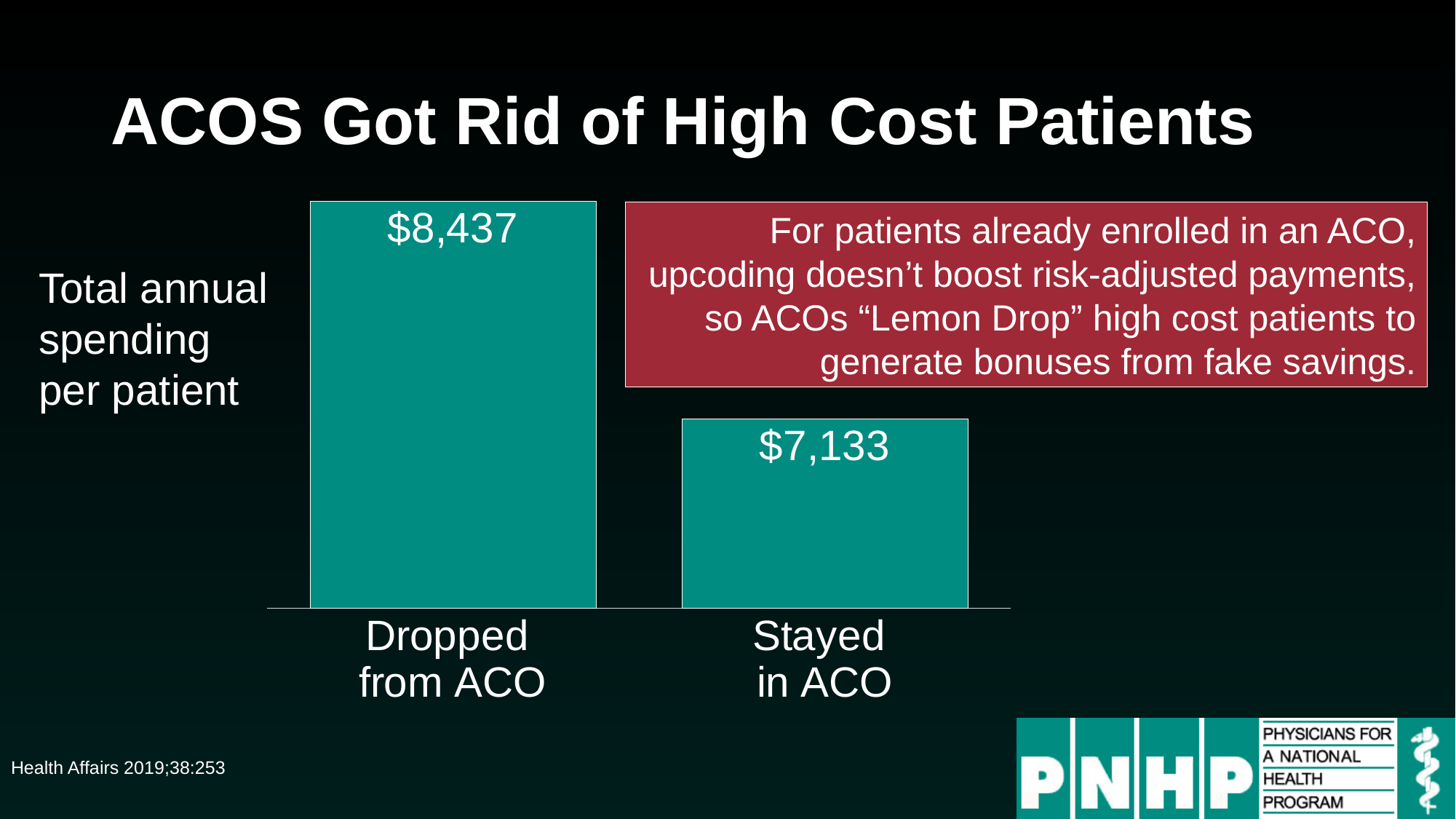

# ACOS Got Rid of High Cost Patients

### Chart

| Category |  Series 1  |
|---|---|
| Dropped
from ACO | 8437.0 |
| Stayed
in ACO | 7133.0 |
For patients already enrolled in an ACO, upcoding doesn’t boost risk-adjusted payments, so ACOs “Lemon Drop” high cost patients to generate bonuses from fake savings.
Total annual spending per patient
Health Affairs 2019;38:253